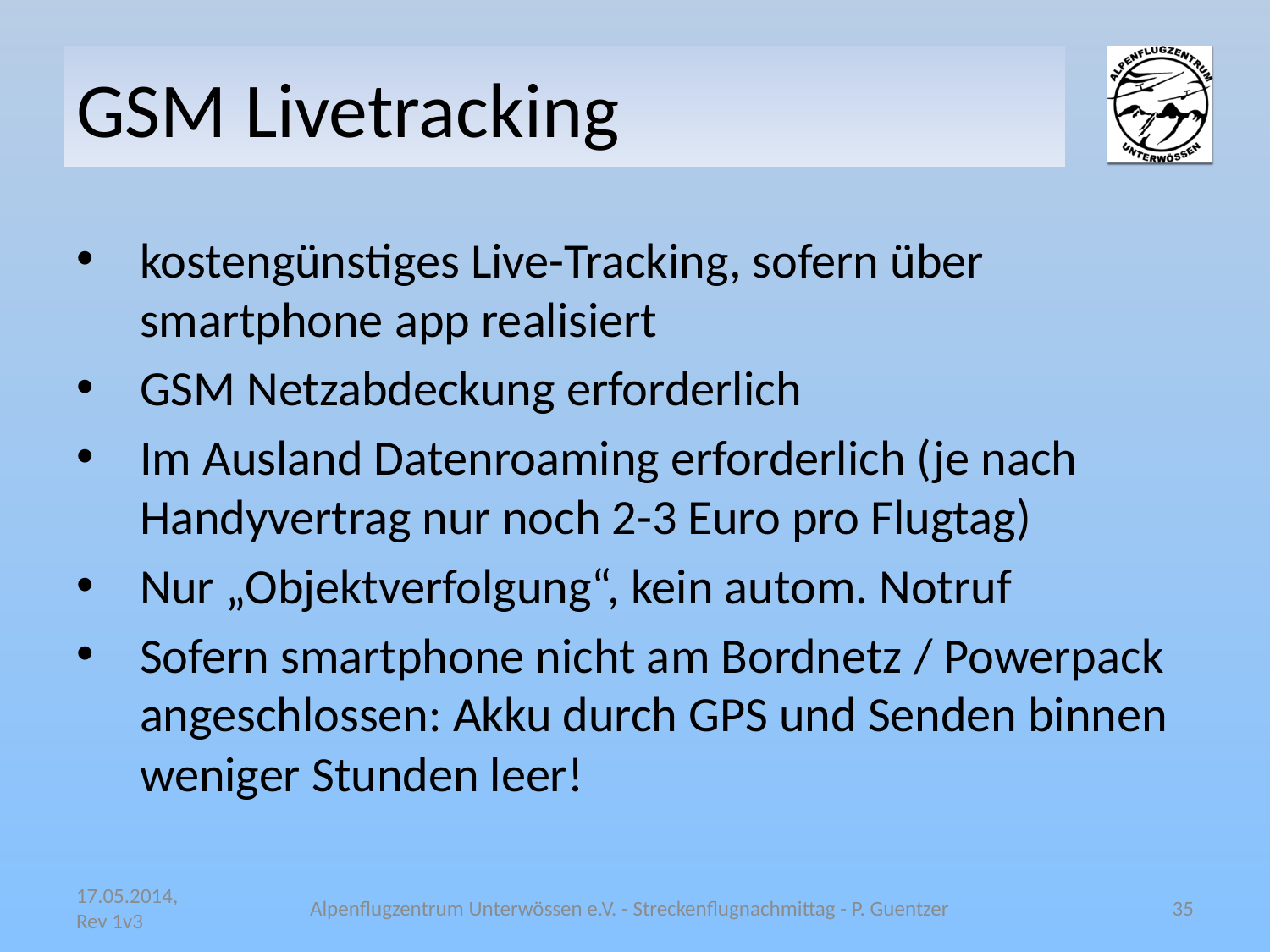

# GSM Livetracking
kostengünstiges Live-Tracking, sofern über smartphone app realisiert
GSM Netzabdeckung erforderlich
Im Ausland Datenroaming erforderlich (je nach Handyvertrag nur noch 2-3 Euro pro Flugtag)
Nur „Objektverfolgung“, kein autom. Notruf
Sofern smartphone nicht am Bordnetz / Powerpack angeschlossen: Akku durch GPS und Senden binnen weniger Stunden leer!

17.05.2014, Rev 1v3
Alpenflugzentrum Unterwössen e.V. - Streckenflugnachmittag - P. Guentzer
35